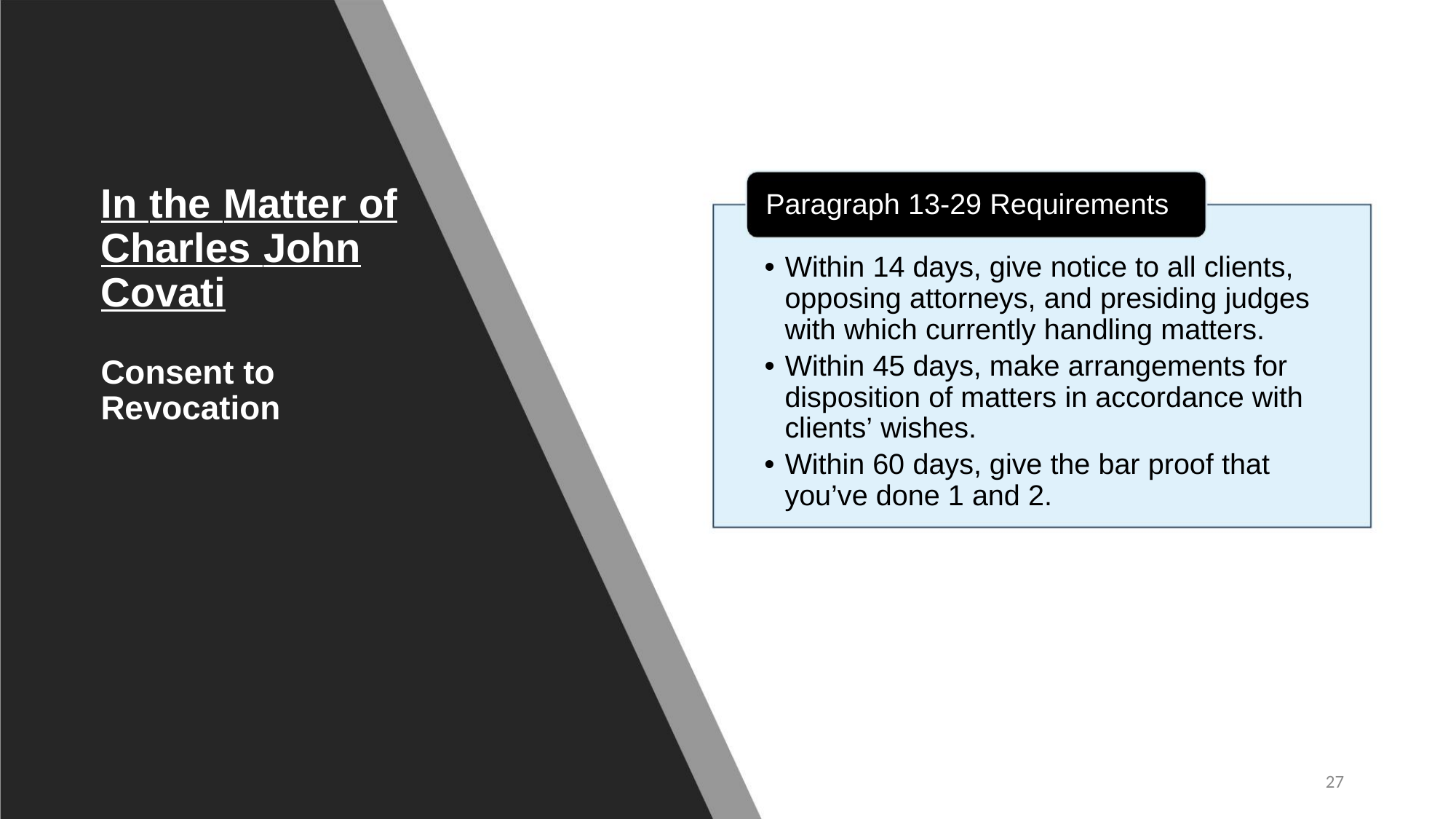

In the Matter of
Charles John
Covati
Paragraph 13-29 Requirements
• Within 14 days, give notice to all clients,
opposing attorneys, and presiding judges
with which currently handling matters.
• Within 45 days, make arrangements for
disposition of matters in accordance with
clients’ wishes.
Consent to
Revocation
• Within 60 days, give the bar proof that
you’ve done 1 and 2.
27